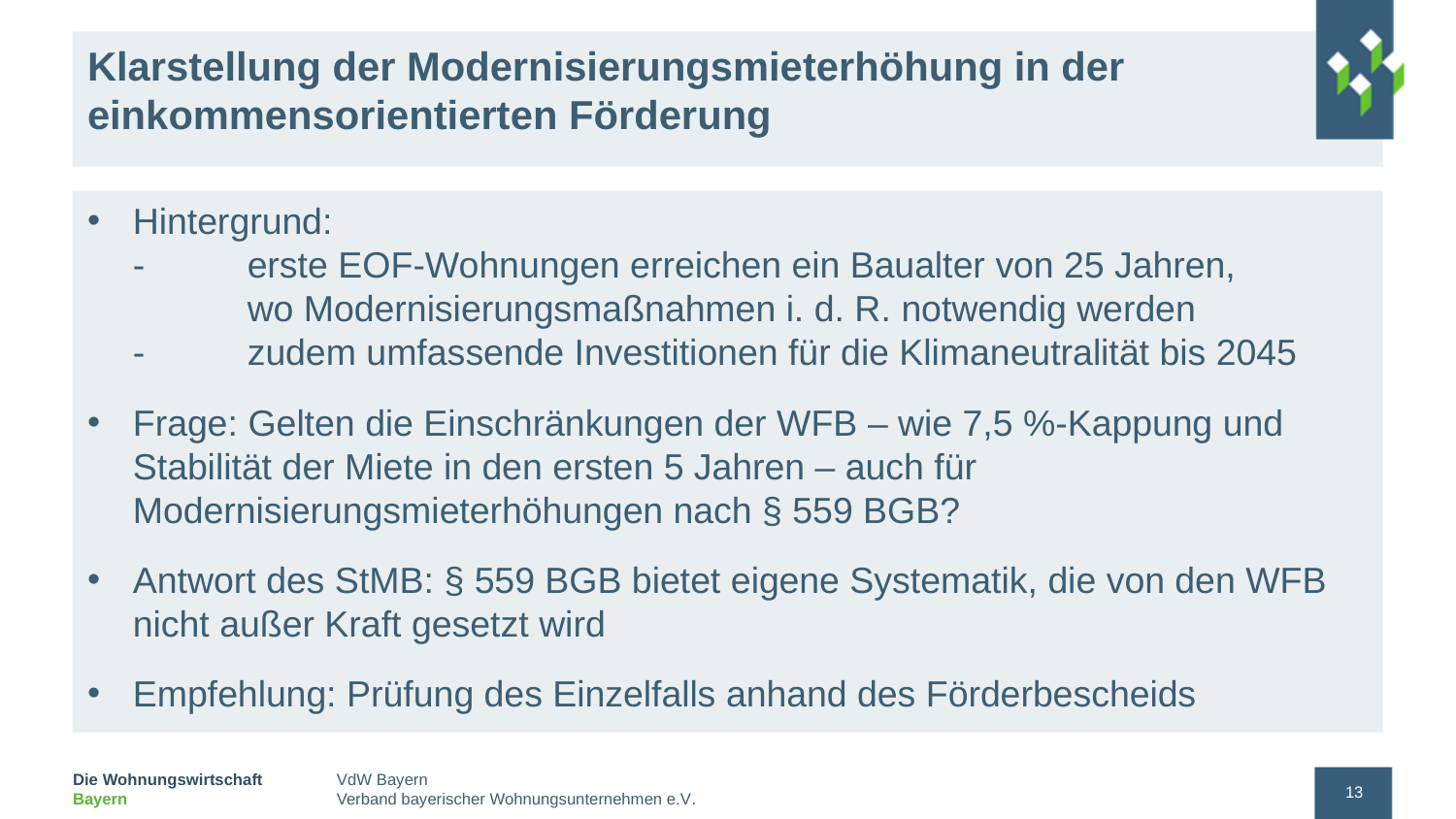

# Klarstellung der Modernisierungsmieterhöhung in der einkommensorientierten Förderung
Hintergrund:
- 	erste EOF-Wohnungen erreichen ein Baualter von 25 Jahren,
	wo Modernisierungsmaßnahmen i. d. R. notwendig werden
- 	zudem umfassende Investitionen für die Klimaneutralität bis 2045
Frage: Gelten die Einschränkungen der WFB – wie 7,5 %-Kappung und Stabilität der Miete in den ersten 5 Jahren – auch für Modernisierungsmieterhöhungen nach § 559 BGB?
Antwort des StMB: § 559 BGB bietet eigene Systematik, die von den WFB nicht außer Kraft gesetzt wird
Empfehlung: Prüfung des Einzelfalls anhand des Förderbescheids

13